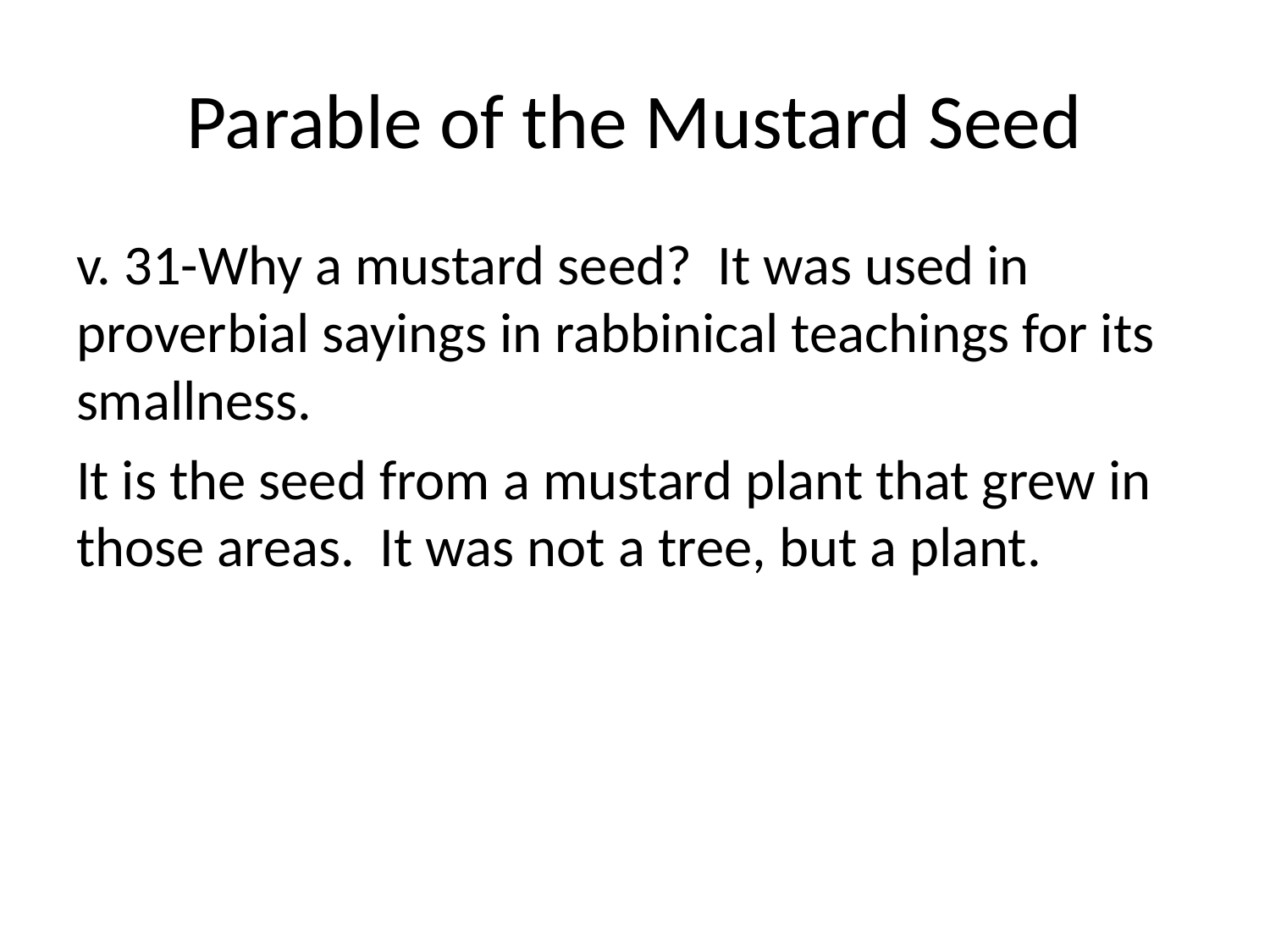

# Parable of the Mustard Seed
v. 31-Why a mustard seed?  It was used in proverbial sayings in rabbinical teachings for its smallness.
It is the seed from a mustard plant that grew in those areas.  It was not a tree, but a plant.